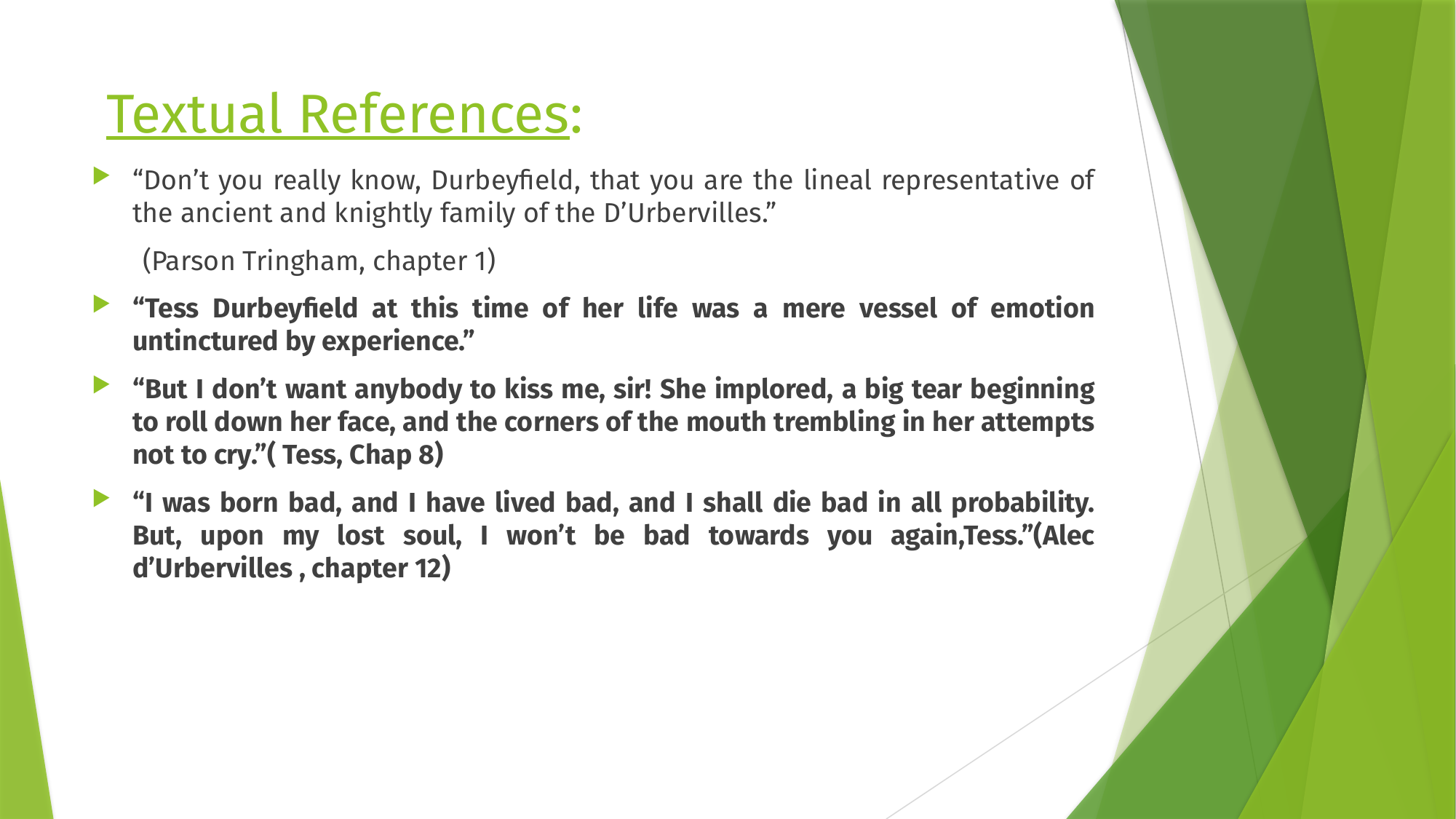

# Textual References:
“Don’t you really know, Durbeyfield, that you are the lineal representative of the ancient and knightly family of the D’Urbervilles.”
       (Parson Tringham, chapter 1)
“Tess Durbeyfield at this time of her life was a mere vessel of emotion untinctured by experience.”
“But I don’t want anybody to kiss me, sir! She implored, a big tear beginning to roll down her face, and the corners of the mouth trembling in her attempts not to cry.”( Tess, Chap 8)
“I was born bad, and I have lived bad, and I shall die bad in all probability. But, upon my lost soul, I won’t be bad towards you again,Tess.”(Alec d’Urbervilles , chapter 12)